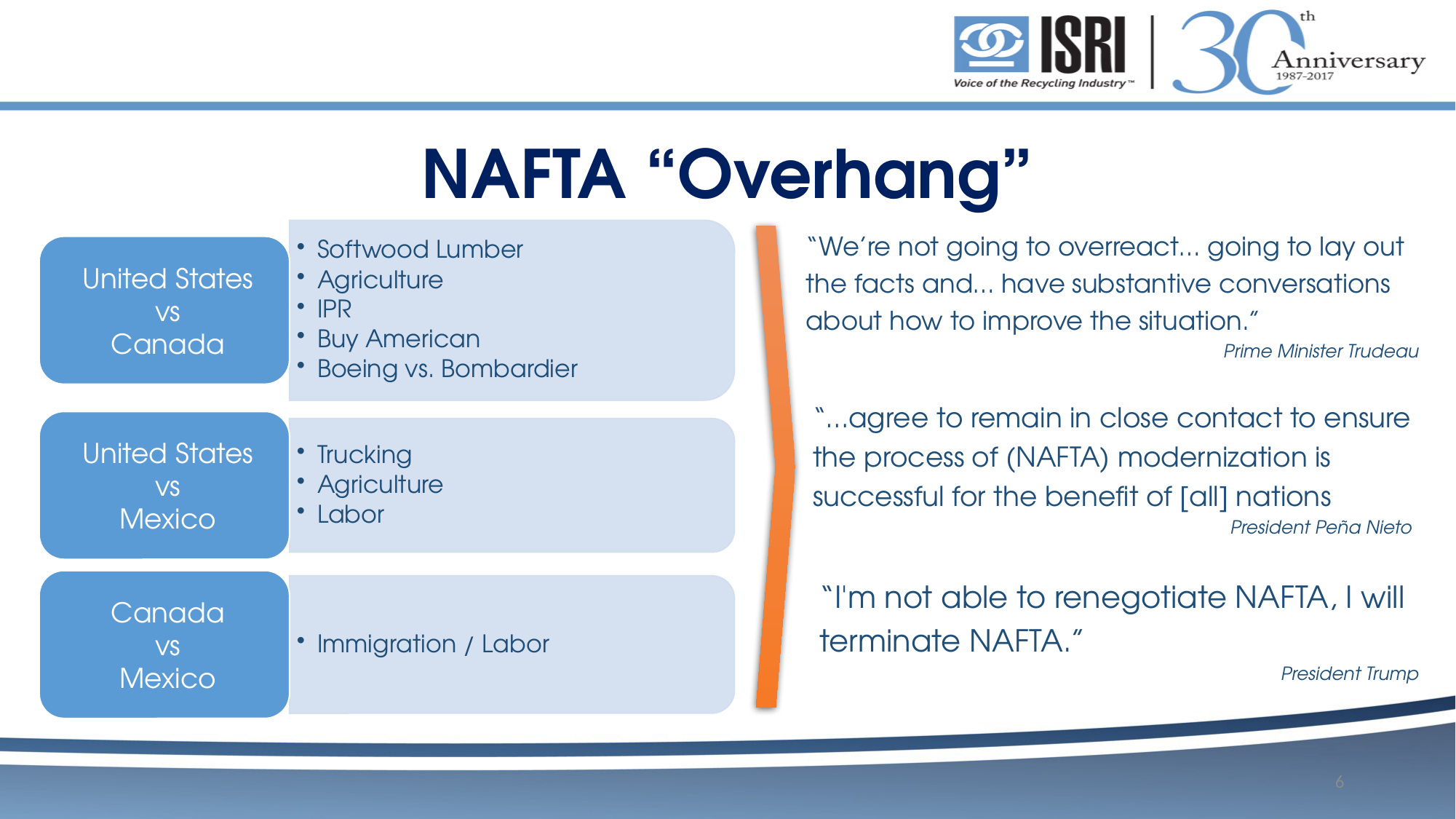

# NAFTA “Overhang”
“We’re not going to overreact… going to lay out the facts and… have substantive conversations about how to improve the situation.”
Prime Minister Trudeau
Softwood Lumber
Agriculture
IPR
Buy American
Boeing vs. Bombardier
United States
vs
Canada
Trucking
Agriculture
Labor
United States
vs
Mexico
Immigration / Labor
Canada
vs
Mexico

“…agree to remain in close contact to ensure the process of (NAFTA) modernization is successful for the benefit of [all] nations
President Peña Nieto
“I'm not able to renegotiate NAFTA, I will terminate NAFTA.”
President Trump
6